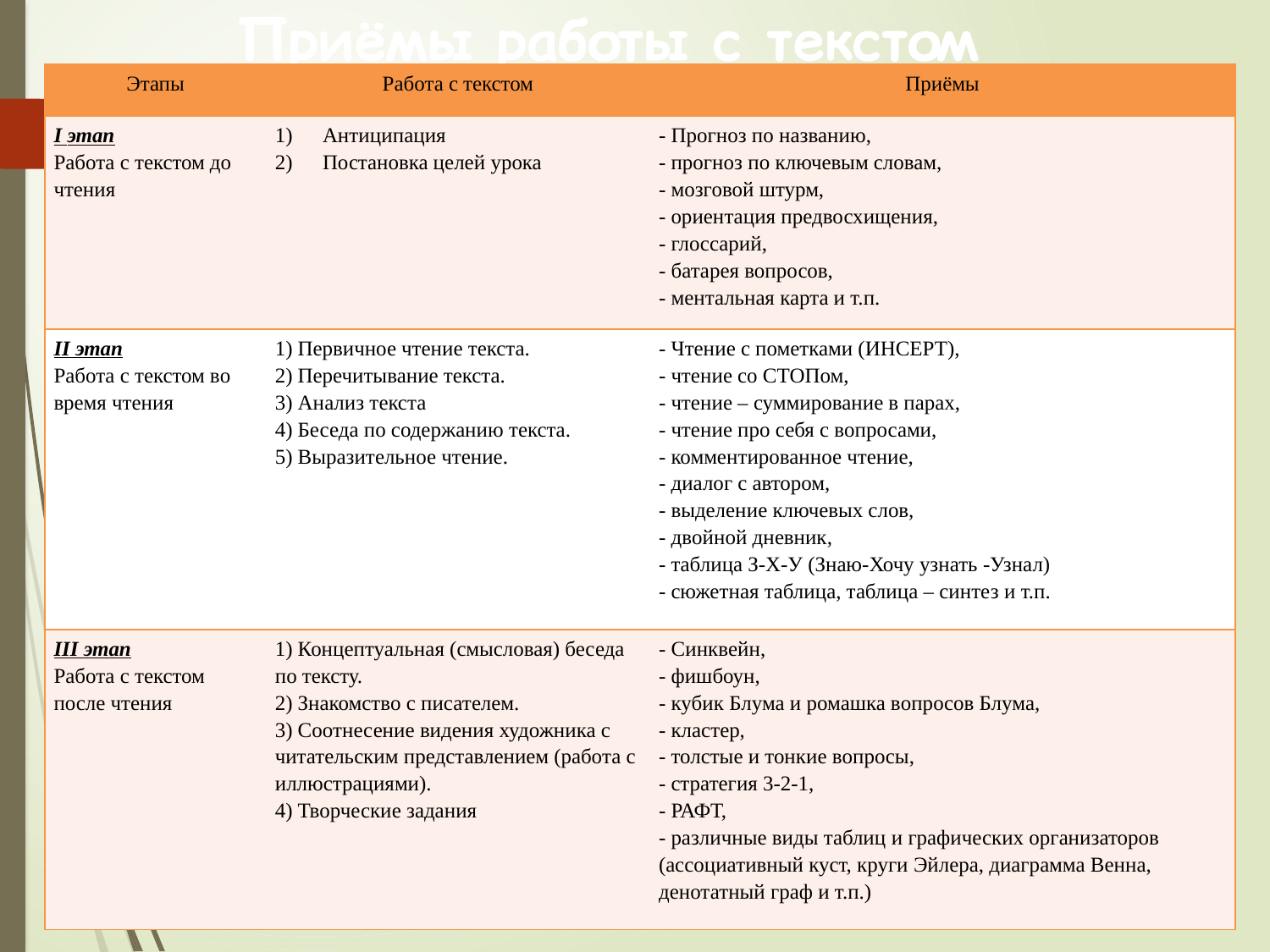

Приёмы работы с текстом
| Этапы | Работа с текстом | Приёмы |
| --- | --- | --- |
| I этап Работа с текстом до чтения | Антиципация Постановка целей урока | - Прогноз по названию, - прогноз по ключевым словам, - мозговой штурм, - ориентация предвосхищения, - глоссарий, - батарея вопросов, - ментальная карта и т.п. |
| II этап Работа с текстом во время чтения | 1) Первичное чтение текста. 2) Перечитывание текста. 3) Анализ текста 4) Беседа по содержанию текста. 5) Выразительное чтение. | - Чтение с пометками (ИНСЕРТ), - чтение со СТОПом, - чтение – суммирование в парах, - чтение про себя с вопросами, - комментированное чтение, - диалог с автором, - выделение ключевых слов, - двойной дневник, - таблица З-Х-У (Знаю-Хочу узнать -Узнал) - сюжетная таблица, таблица – синтез и т.п. |
| III этап Работа с текстом после чтения | 1) Концептуальная (смысловая) беседа по тексту. 2) Знакомство с писателем. 3) Соотнесение видения художника с читательским представлением (работа с иллюстрациями). 4) Творческие задания | - Синквейн, - фишбоун, - кубик Блума и ромашка вопросов Блума, - кластер, - толстые и тонкие вопросы, - стратегия 3-2-1, - РАФТ, - различные виды таблиц и графических организаторов (ассоциативный куст, круги Эйлера, диаграмма Венна, денотатный граф и т.п.) |